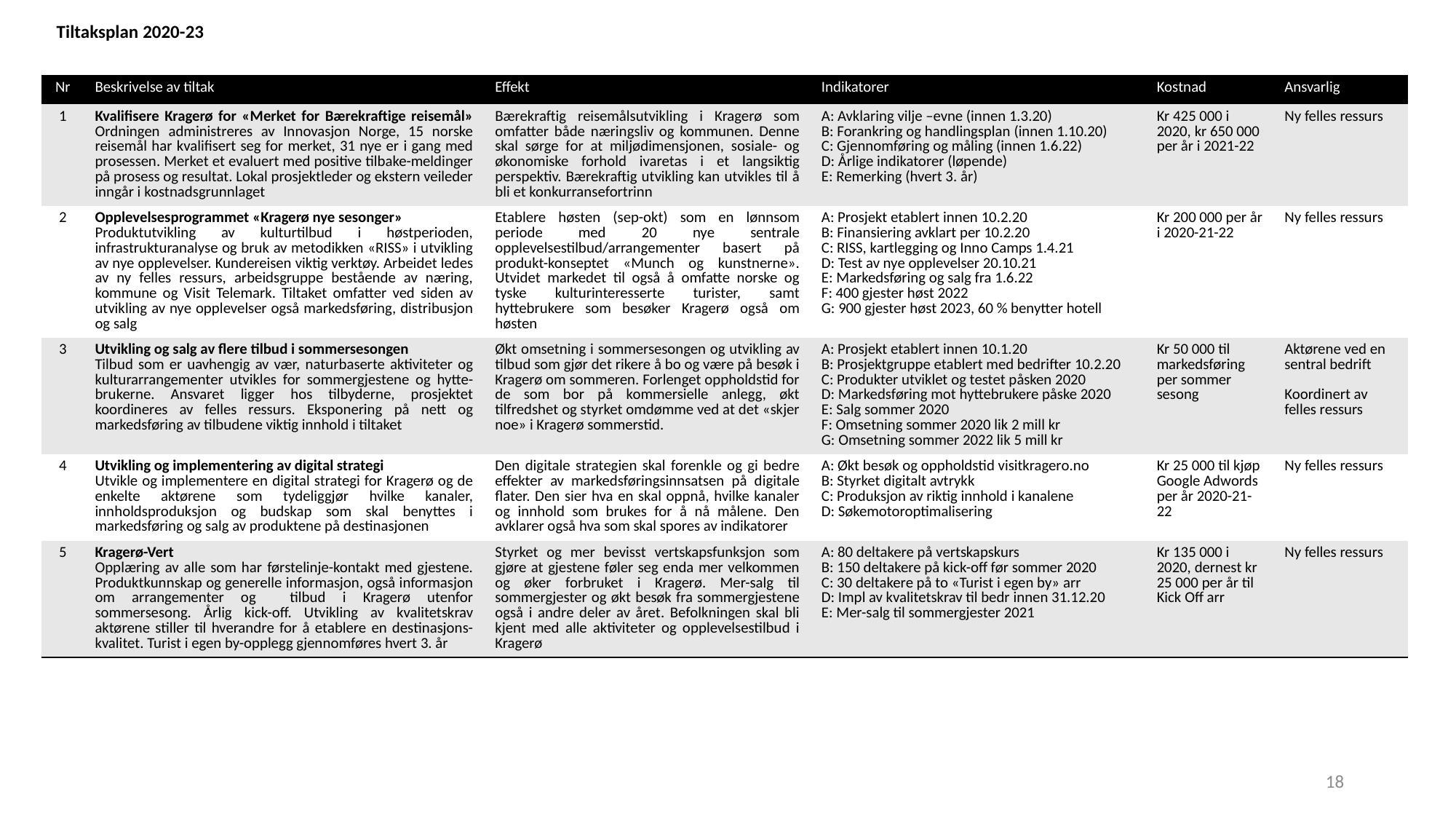

Tiltaksplan 2020-23
| Nr | Beskrivelse av tiltak | Effekt | Indikatorer | Kostnad | Ansvarlig |
| --- | --- | --- | --- | --- | --- |
| 1 | Kvalifisere Kragerø for «Merket for Bærekraftige reisemål» Ordningen administreres av Innovasjon Norge, 15 norske reisemål har kvalifisert seg for merket, 31 nye er i gang med prosessen. Merket et evaluert med positive tilbake-meldinger på prosess og resultat. Lokal prosjektleder og ekstern veileder inngår i kostnadsgrunnlaget | Bærekraftig reisemålsutvikling i Kragerø som omfatter både næringsliv og kommunen. Denne skal sørge for at miljødimensjonen, sosiale- og økonomiske forhold ivaretas i et langsiktig perspektiv. Bærekraftig utvikling kan utvikles til å bli et konkurransefortrinn | A: Avklaring vilje –evne (innen 1.3.20) B: Forankring og handlingsplan (innen 1.10.20) C: Gjennomføring og måling (innen 1.6.22) D: Årlige indikatorer (løpende) E: Remerking (hvert 3. år) | Kr 425 000 i 2020, kr 650 000 per år i 2021-22 | Ny felles ressurs |
| 2 | Opplevelsesprogrammet «Kragerø nye sesonger» Produktutvikling av kulturtilbud i høstperioden, infrastrukturanalyse og bruk av metodikken «RISS» i utvikling av nye opplevelser. Kundereisen viktig verktøy. Arbeidet ledes av ny felles ressurs, arbeidsgruppe bestående av næring, kommune og Visit Telemark. Tiltaket omfatter ved siden av utvikling av nye opplevelser også markedsføring, distribusjon og salg | Etablere høsten (sep-okt) som en lønnsom periode med 20 nye sentrale opplevelsestilbud/arrangementer basert på produkt-konseptet «Munch og kunstnerne». Utvidet markedet til også å omfatte norske og tyske kulturinteresserte turister, samt hyttebrukere som besøker Kragerø også om høsten | A: Prosjekt etablert innen 10.2.20 B: Finansiering avklart per 10.2.20 C: RISS, kartlegging og Inno Camps 1.4.21 D: Test av nye opplevelser 20.10.21 E: Markedsføring og salg fra 1.6.22 F: 400 gjester høst 2022 G: 900 gjester høst 2023, 60 % benytter hotell | Kr 200 000 per år i 2020-21-22 | Ny felles ressurs |
| 3 | Utvikling og salg av flere tilbud i sommersesongen Tilbud som er uavhengig av vær, naturbaserte aktiviteter og kulturarrangementer utvikles for sommergjestene og hytte- brukerne. Ansvaret ligger hos tilbyderne, prosjektet koordineres av felles ressurs. Eksponering på nett og markedsføring av tilbudene viktig innhold i tiltaket | Økt omsetning i sommersesongen og utvikling av tilbud som gjør det rikere å bo og være på besøk i Kragerø om sommeren. Forlenget oppholdstid for de som bor på kommersielle anlegg, økt tilfredshet og styrket omdømme ved at det «skjer noe» i Kragerø sommerstid. | A: Prosjekt etablert innen 10.1.20 B: Prosjektgruppe etablert med bedrifter 10.2.20 C: Produkter utviklet og testet påsken 2020 D: Markedsføring mot hyttebrukere påske 2020 E: Salg sommer 2020 F: Omsetning sommer 2020 lik 2 mill kr G: Omsetning sommer 2022 lik 5 mill kr | Kr 50 000 til markedsføring per sommer sesong | Aktørene ved en sentral bedrift Koordinert av felles ressurs |
| 4 | Utvikling og implementering av digital strategi Utvikle og implementere en digital strategi for Kragerø og de enkelte aktørene som tydeliggjør hvilke kanaler, innholdsproduksjon og budskap som skal benyttes i markedsføring og salg av produktene på destinasjonen | Den digitale strategien skal forenkle og gi bedre effekter av markedsføringsinnsatsen på digitale flater. Den sier hva en skal oppnå, hvilke kanaler og innhold som brukes for å nå målene. Den avklarer også hva som skal spores av indikatorer | A: Økt besøk og oppholdstid visitkragero.no B: Styrket digitalt avtrykk C: Produksjon av riktig innhold i kanalene D: Søkemotoroptimalisering | Kr 25 000 til kjøp Google Adwords per år 2020-21-22 | Ny felles ressurs |
| 5 | Kragerø-Vert Opplæring av alle som har førstelinje-kontakt med gjestene. Produktkunnskap og generelle informasjon, også informasjon om arrangementer og tilbud i Kragerø utenfor sommersesong. Årlig kick-off. Utvikling av kvalitetskrav aktørene stiller til hverandre for å etablere en destinasjons-kvalitet. Turist i egen by-opplegg gjennomføres hvert 3. år | Styrket og mer bevisst vertskapsfunksjon som gjøre at gjestene føler seg enda mer velkommen og øker forbruket i Kragerø. Mer-salg til sommergjester og økt besøk fra sommergjestene også i andre deler av året. Befolkningen skal bli kjent med alle aktiviteter og opplevelsestilbud i Kragerø | A: 80 deltakere på vertskapskurs B: 150 deltakere på kick-off før sommer 2020 C: 30 deltakere på to «Turist i egen by» arr D: Impl av kvalitetskrav til bedr innen 31.12.20 E: Mer-salg til sommergjester 2021 | Kr 135 000 i 2020, dernest kr 25 000 per år til Kick Off arr | Ny felles ressurs |
18